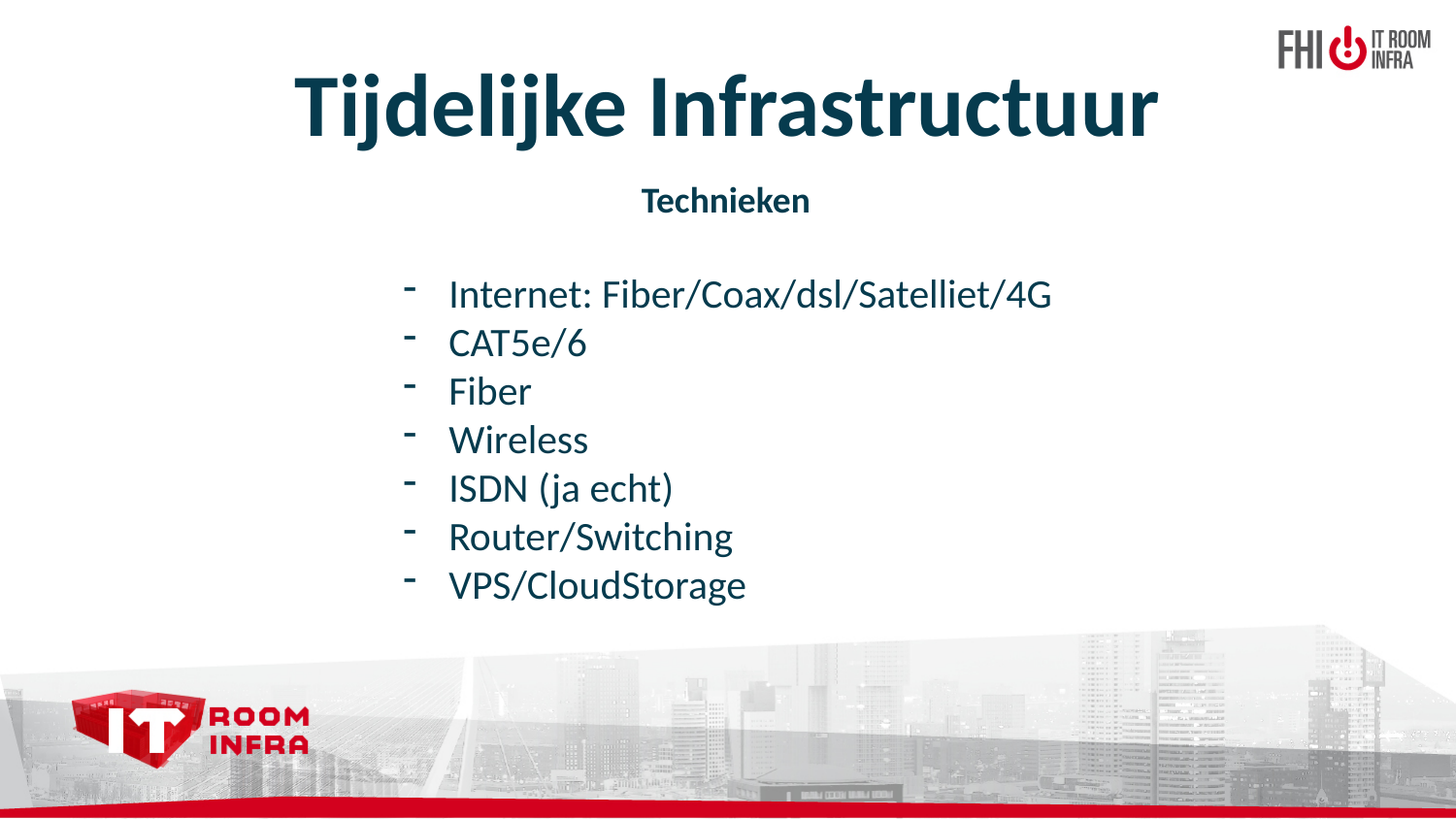

# Tijdelijke Infrastructuur
Technieken
Internet: Fiber/Coax/dsl/Satelliet/4G
CAT5e/6
Fiber
Wireless
ISDN (ja echt)
Router/Switching
VPS/CloudStorage